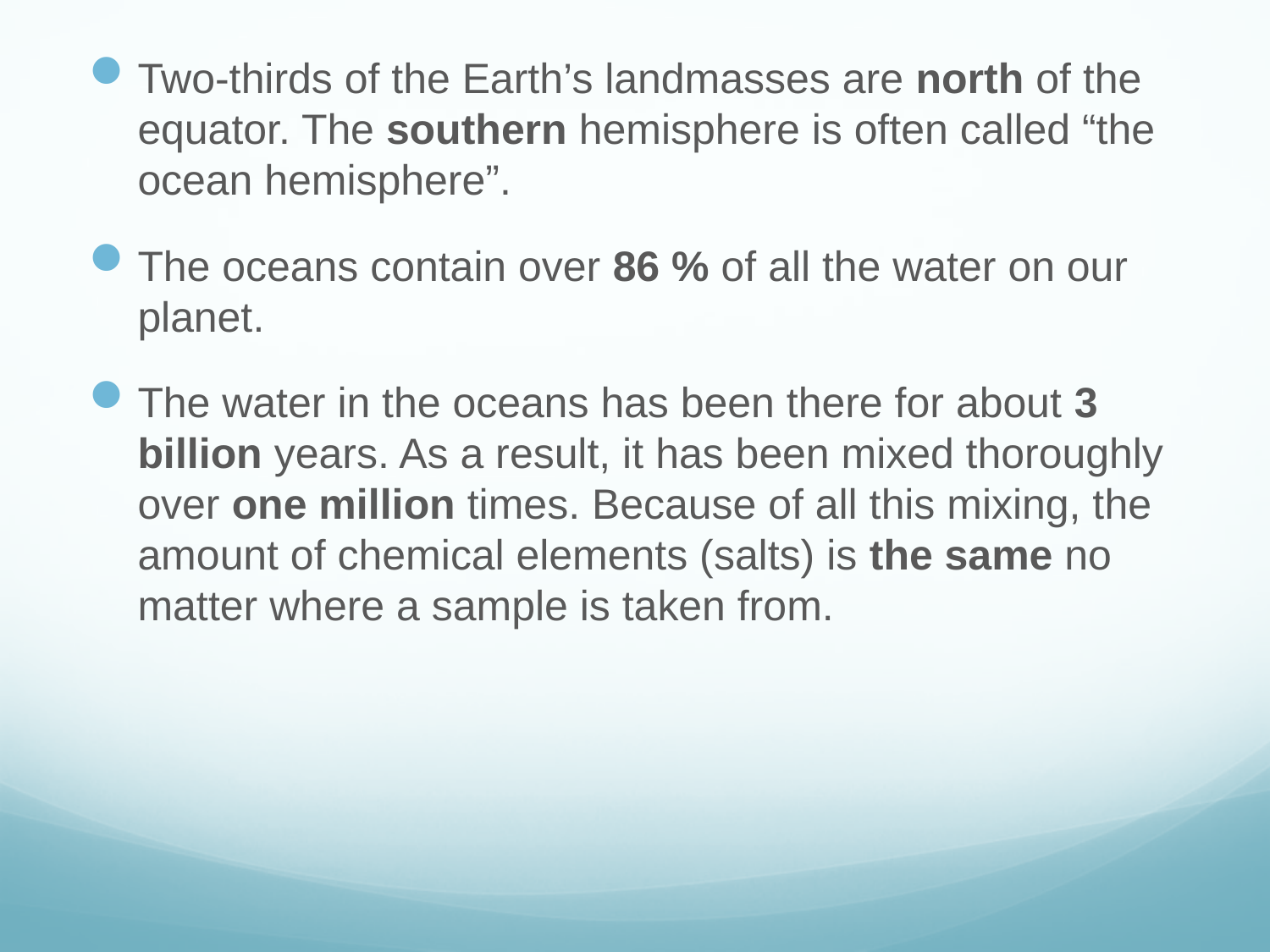

Two-thirds of the Earth’s landmasses are north of the equator. The southern hemisphere is often called “the ocean hemisphere”.
The oceans contain over 86 % of all the water on our planet.
The water in the oceans has been there for about 3 billion years. As a result, it has been mixed thoroughly over one million times. Because of all this mixing, the amount of chemical elements (salts) is the same no matter where a sample is taken from.